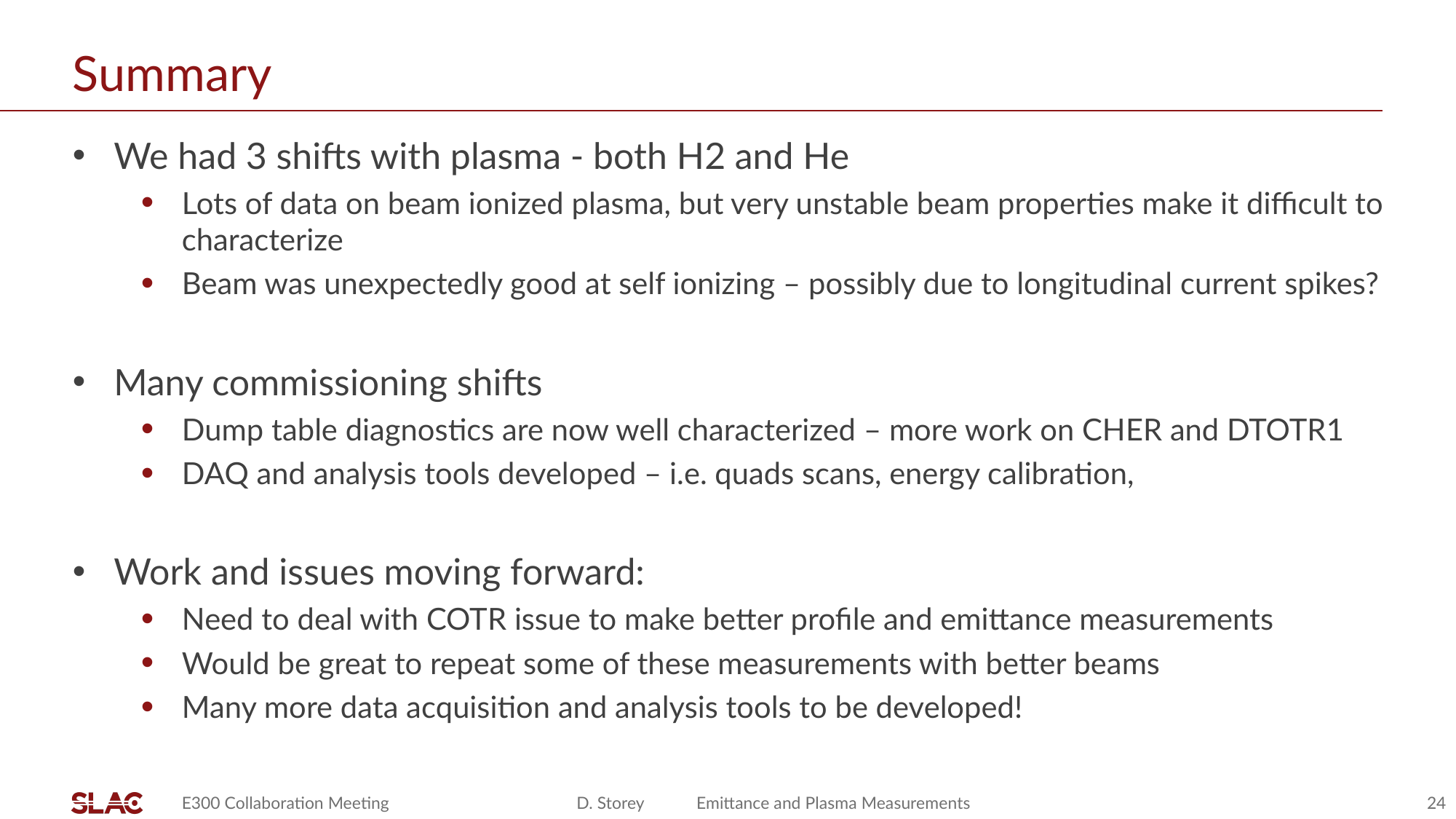

# Summary
We had 3 shifts with plasma - both H2 and He
Lots of data on beam ionized plasma, but very unstable beam properties make it difficult to characterize
Beam was unexpectedly good at self ionizing – possibly due to longitudinal current spikes?

Many commissioning shifts
Dump table diagnostics are now well characterized – more work on CHER and DTOTR1
DAQ and analysis tools developed – i.e. quads scans, energy calibration,

Work and issues moving forward:
Need to deal with COTR issue to make better profile and emittance measurements
Would be great to repeat some of these measurements with better beams
Many more data acquisition and analysis tools to be developed!

E300 Collaboration Meeting                                           D. Storey            Emittance and Plasma Measurements
24